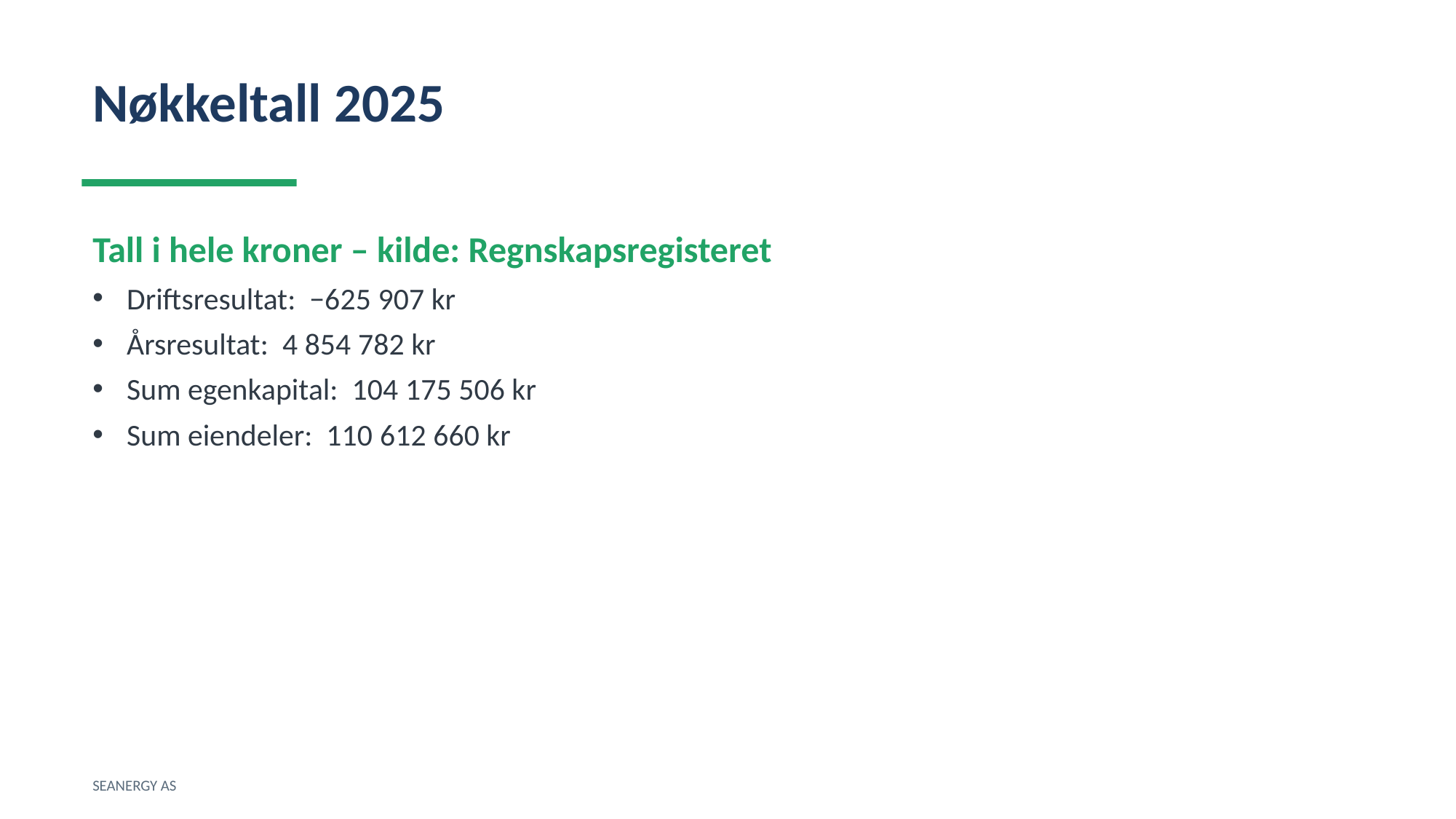

Nøkkeltall 2025

Tall i hele kroner – kilde: Regnskapsregisteret
Driftsresultat:  −625 907 kr
Årsresultat:  4 854 782 kr
Sum egenkapital:  104 175 506 kr
Sum eiendeler:  110 612 660 kr
SEANERGY AS